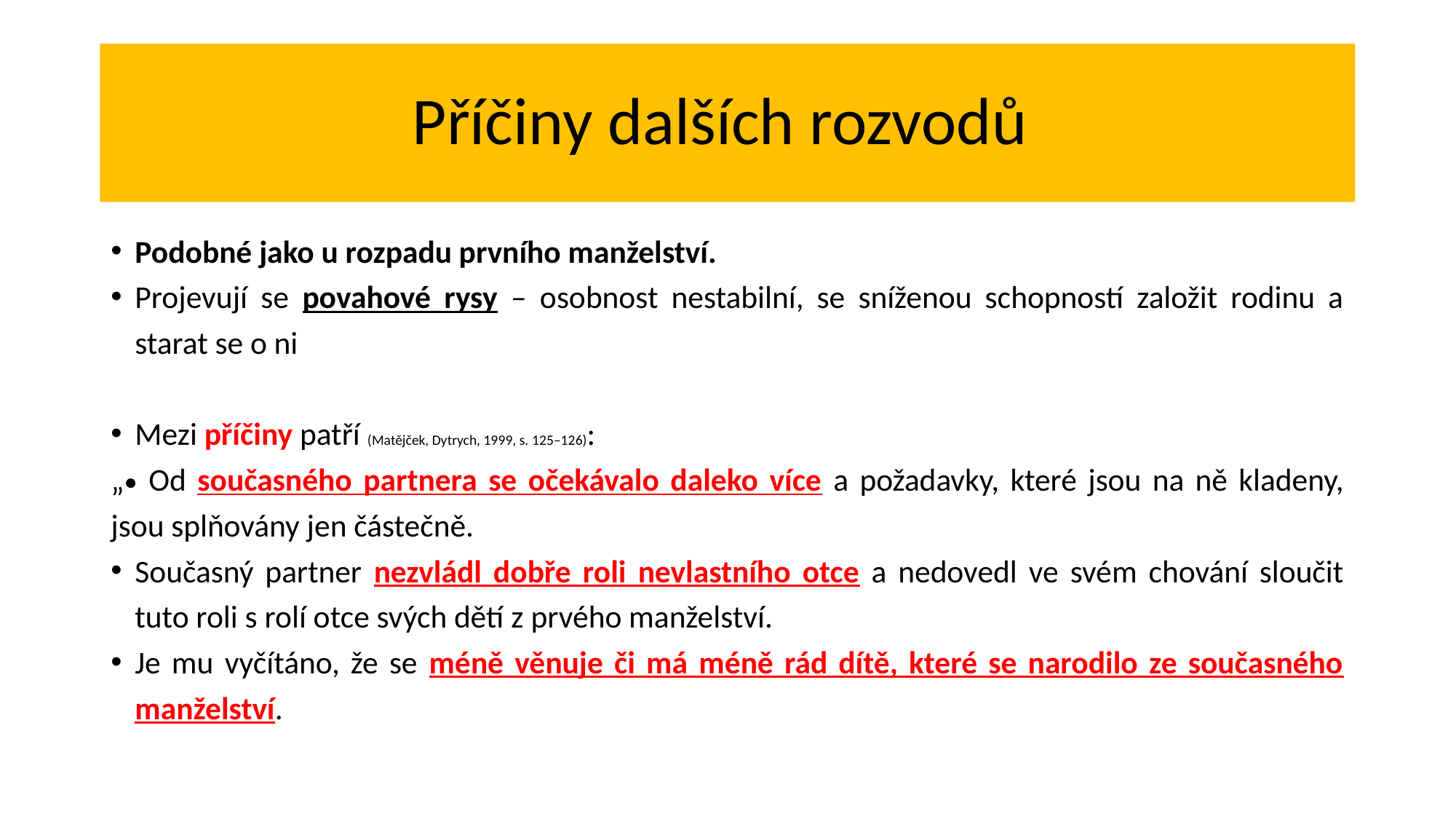

# Příčiny dalších rozvodů
Podobné jako u rozpadu prvního manželství.
Projevují se povahové rysy – osobnost nestabilní, se sníženou schopností založit rodinu a starat se o ni

Mezi příčiny patří (Matějček, Dytrych, 1999, s. 125–126):
„• Od současného partnera se očekávalo daleko více a požadavky, které jsou na ně kladeny, jsou splňovány jen částečně.
Současný partner nezvládl dobře roli nevlastního otce a nedovedl ve svém chování sloučit tuto roli s rolí otce svých dětí z prvého manželství.
Je mu vyčítáno, že se méně věnuje či má méně rád dítě, které se narodilo ze současného manželství.